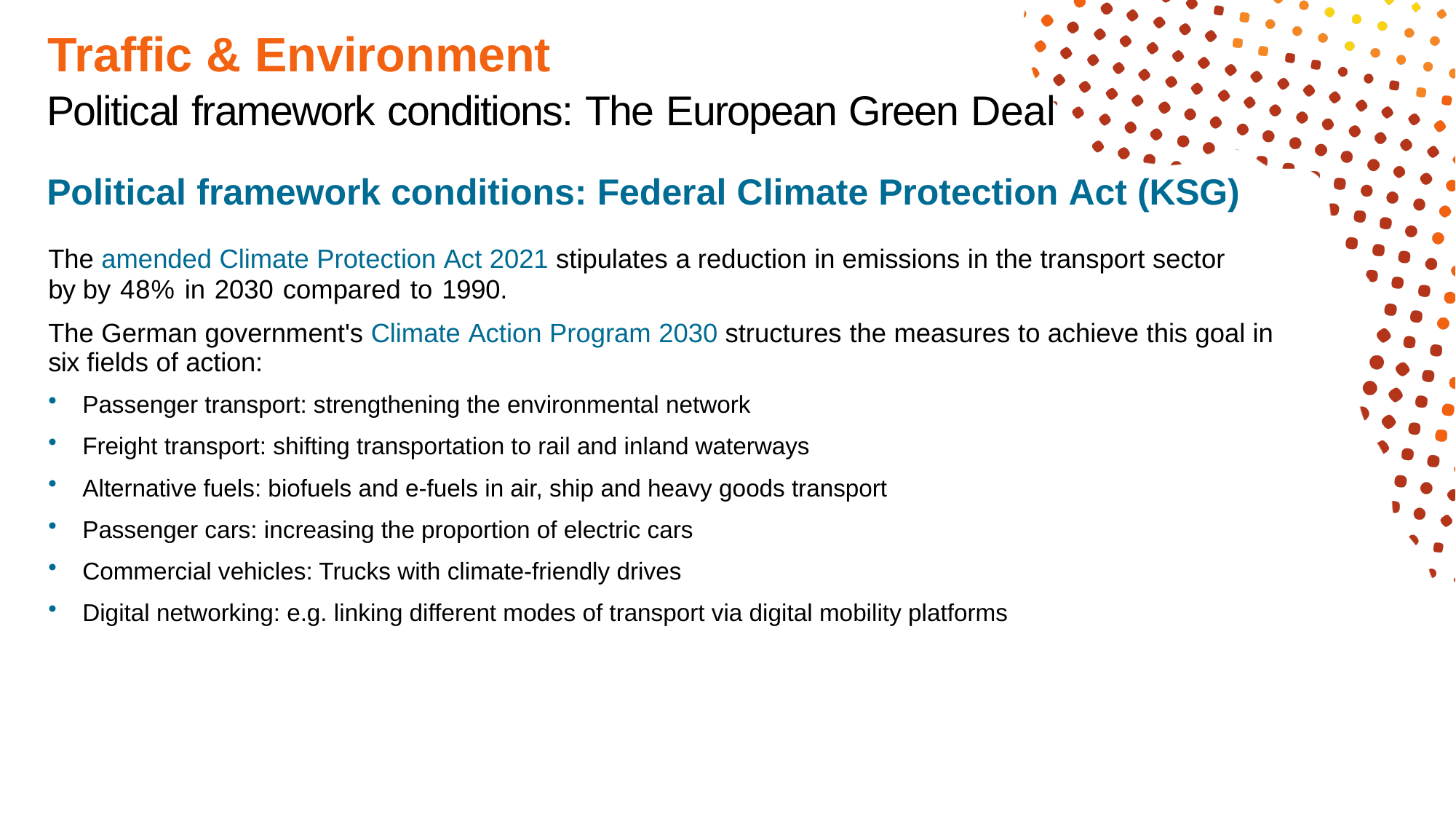

Traffic & Environment
Political framework conditions: The European Green Deal
Political framework conditions: Federal Climate Protection Act (KSG)
The amended Climate Protection Act 2021 stipulates a reduction in emissions in the transport sector by by 48% in 2030 compared to 1990.
The German government's Climate Action Program 2030 structures the measures to achieve this goal in six fields of action:
Passenger transport: strengthening the environmental network
Freight transport: shifting transportation to rail and inland waterways
Alternative fuels: biofuels and e-fuels in air, ship and heavy goods transport
Passenger cars: increasing the proportion of electric cars
Commercial vehicles: Trucks with climate-friendly drives
Digital networking: e.g. linking different modes of transport via digital mobility platforms